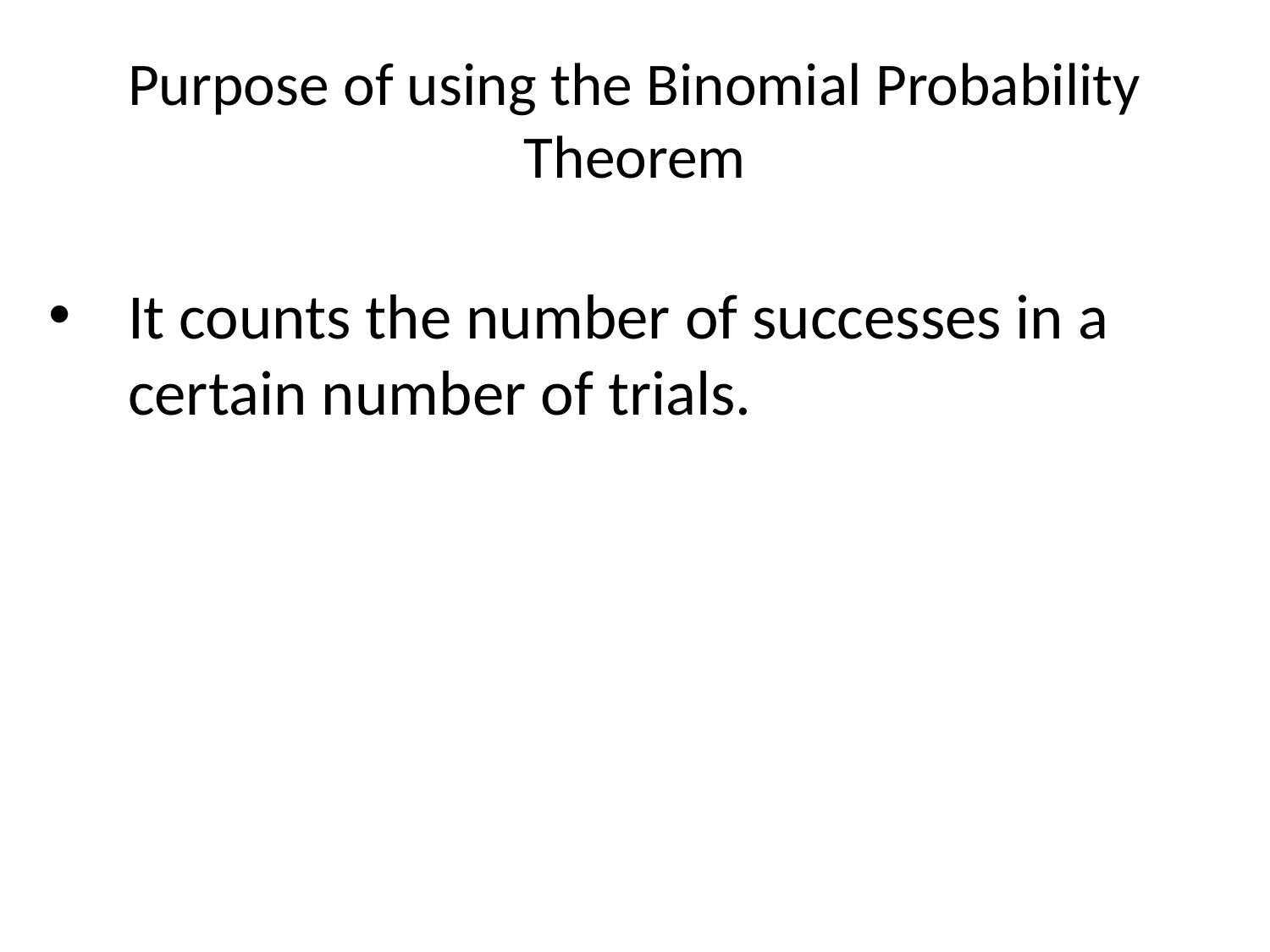

# Purpose of using the Binomial Probability Theorem
It counts the number of successes in a certain number of trials.